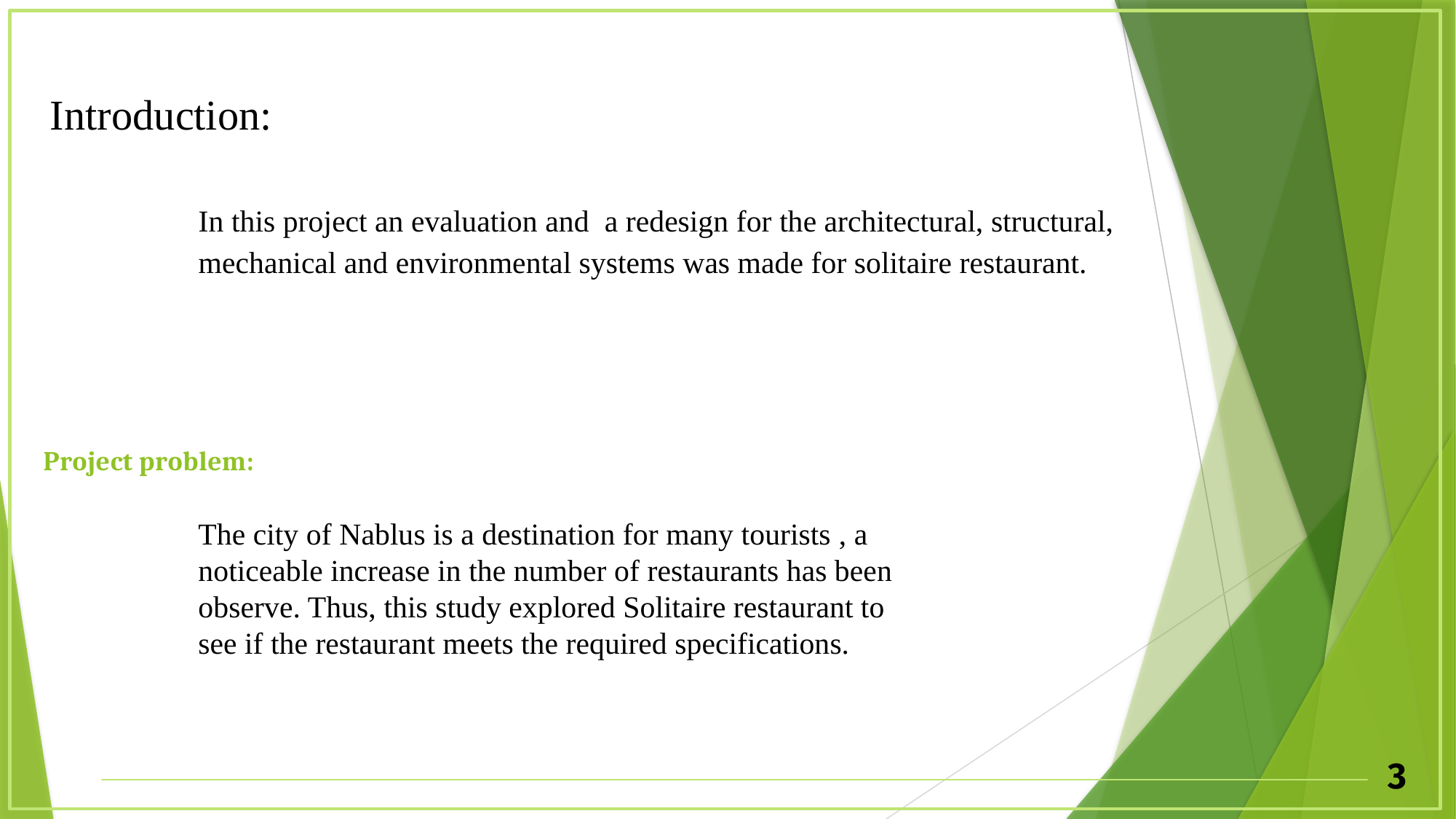

Introduction:
In this project an evaluation and  a redesign for the architectural, structural, mechanical and environmental systems was made for solitaire restaurant.

Project problem:
The city of Nablus is a destination for many tourists , a noticeable increase in the number of restaurants has been observe. Thus, this study explored Solitaire restaurant to see if the restaurant meets the required specifications.
3